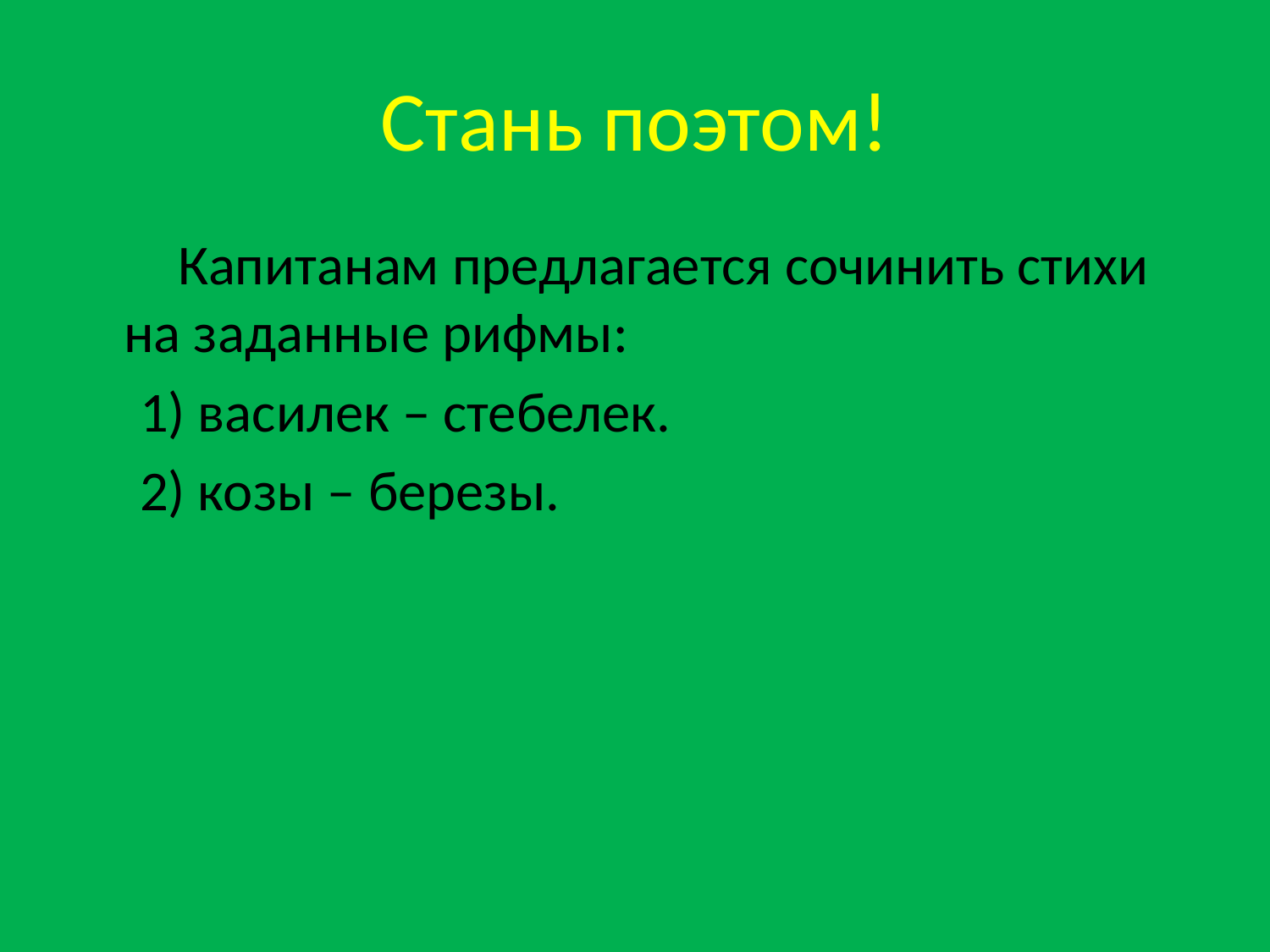

# Стань поэтом!
        Капитанам предлагается сочинить стихи на заданные рифмы:
     1) василек – стебелек.
     2) козы – березы.